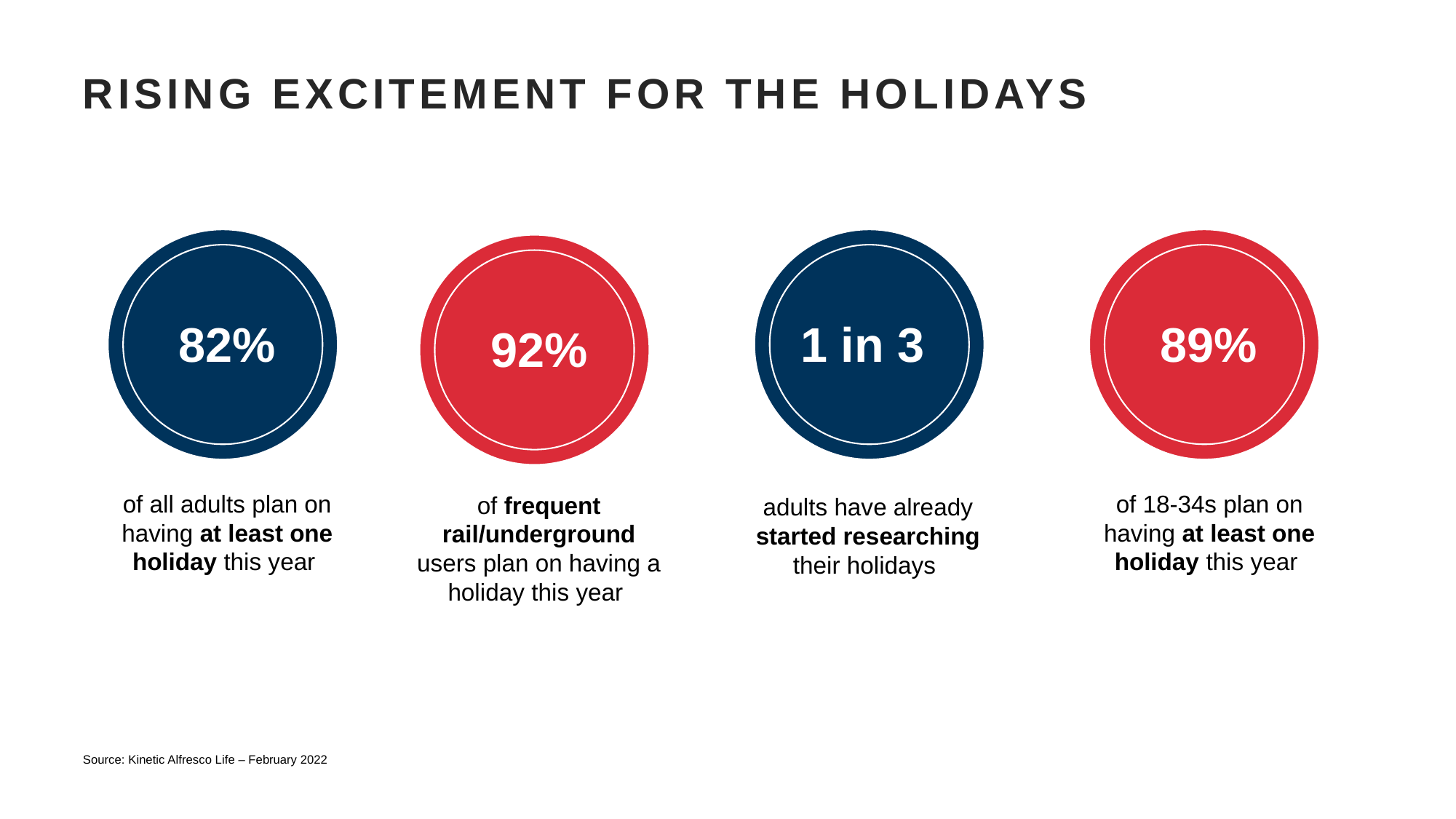

# RISING EXCITEMENT FOR THE HOLIDAYS

89%

82%

1 in 3

92%
63%
of 18-34s plan on having at least one holiday this year
of all adults plan on having at least one holiday this year
of frequent rail/underground users plan on having a holiday this year
adults have already started researching their holidays
Source: Kinetic Alfresco Life – February 2022